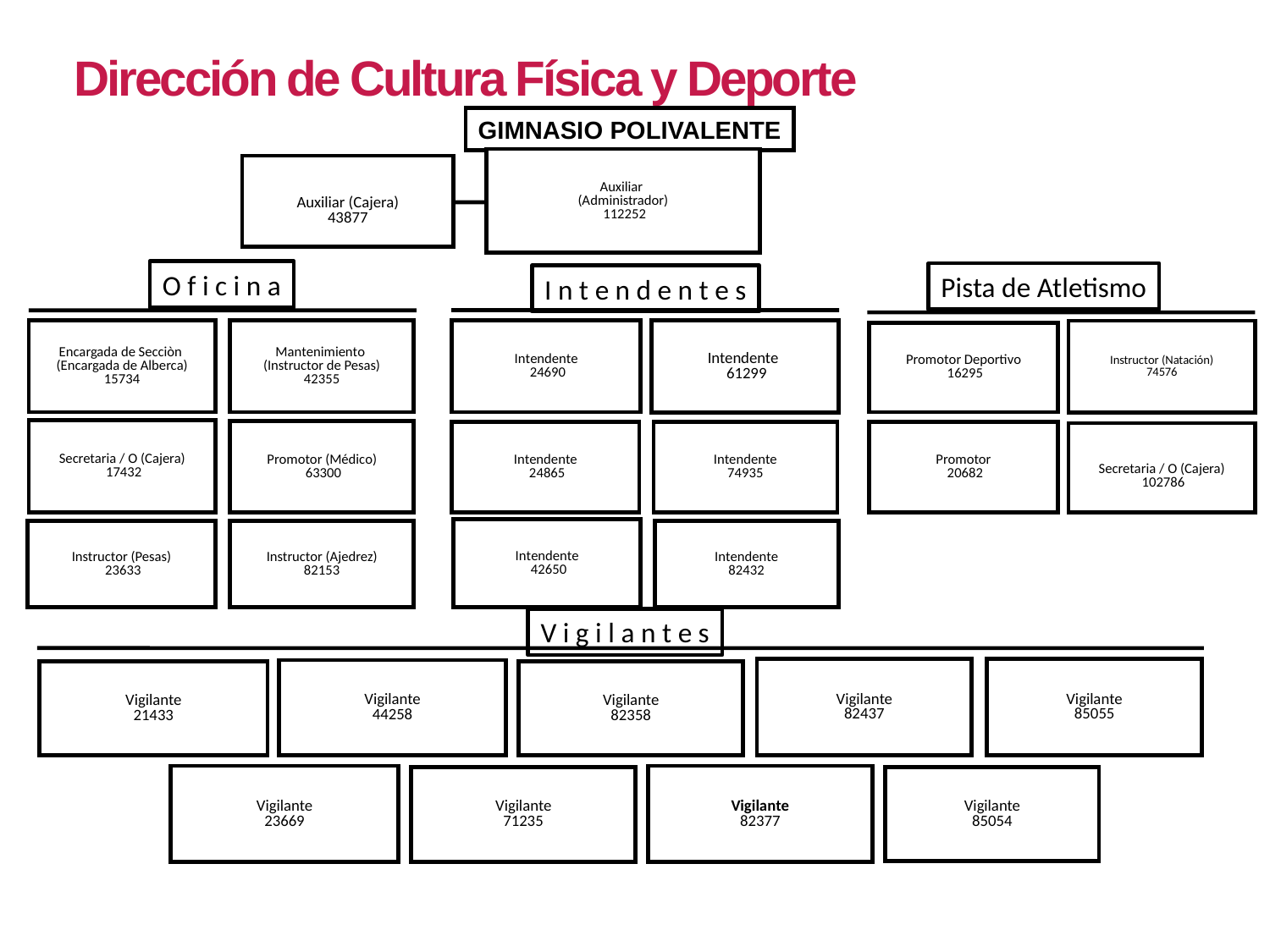

Dirección de Cultura Física y Deporte
GIMNASIO POLIVALENTE
Auxiliar
(Administrador)
 112252

Auxiliar (Cajera)
43877

O f i c i n a
Pista de Atletismo
I n t e n d e n t e s

Intendente
 61299
Encargada de Secciòn
(Encargada de Alberca)
15734
Mantenimiento
(Instructor de Pesas)
42355
Intendente
 24690
Instructor (Natación)
74576
Promotor Deportivo
 16295
Secretaria / O (Cajera)
 17432
Promotor (Médico)
 63300
Intendente
 24865
Intendente
74935
Promotor
 20682

Secretaria / O (Cajera)
 102786
Intendente
 42650
Intendente
82432
Instructor (Ajedrez)
82153
Instructor (Pesas)
 23633
V i g i l a n t e s

Vigilante
82437
Vigilante
85055
Vigilante
44258
Vigilante
21433
Vigilante
82358
Vigilante
23669
Vigilante
82377
Vigilante
71235
Vigilante
85054